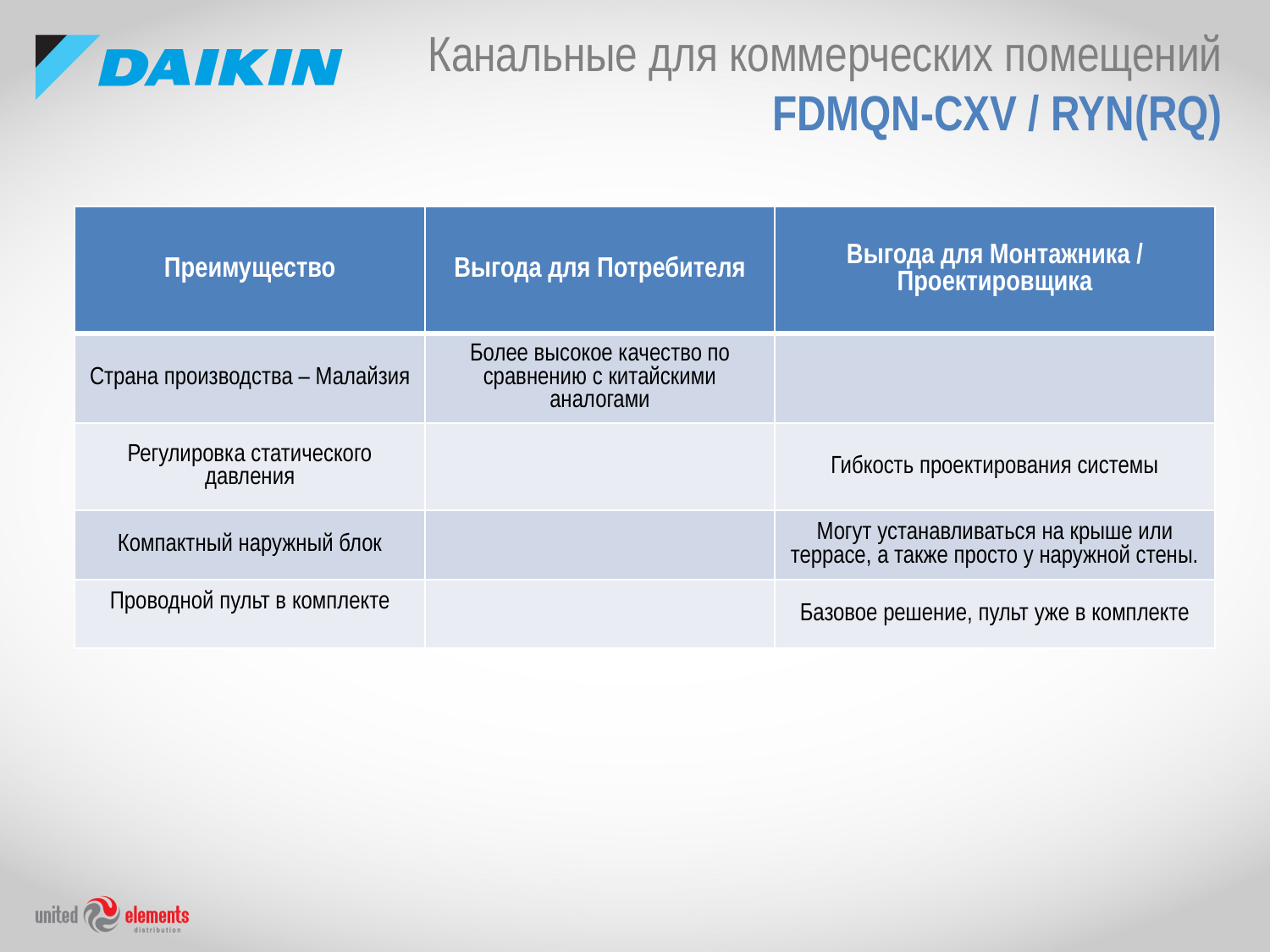

Канальные для коммерческих помещений
FDMQN-CXV / RYN(RQ)
| Преимущество | Выгода для Потребителя | Выгода для Монтажника / Проектировщика |
| --- | --- | --- |
| Страна производства – Малайзия | Более высокое качество по сравнению с китайскими аналогами |  |
| Регулировка статического давления |  | Гибкость проектирования системы |
| Компактный наружный блок |  | Могут устанавливаться на крыше или террасе, а также просто у наружной стены. |
| Проводной пульт в комплекте |  | Базовое решение, пульт уже в комплекте |